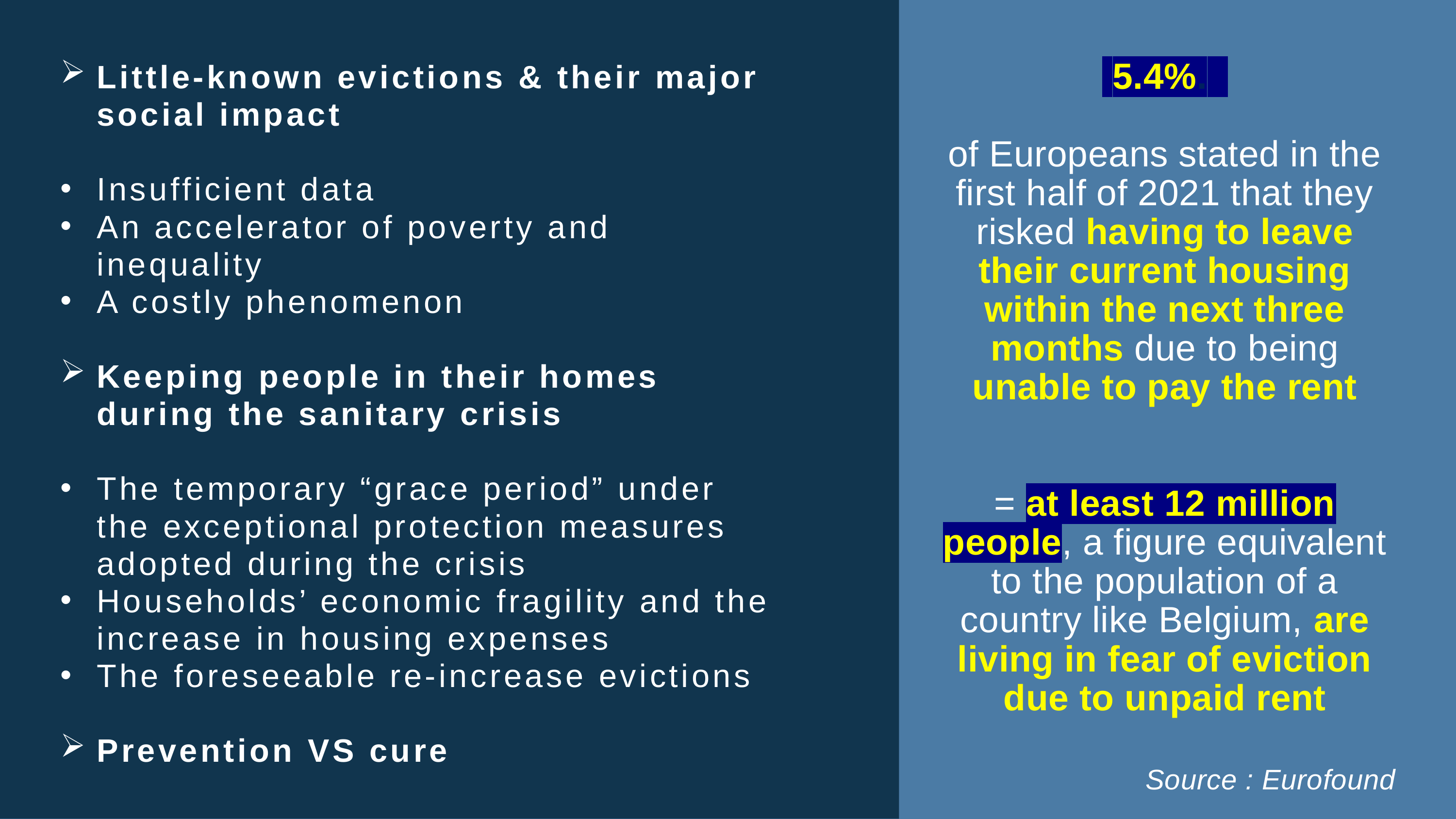

Little-known evictions & their major social impact

Insufficient data
An accelerator of poverty and inequality
A costly phenomenon

Keeping people in their homes during the sanitary crisis

The temporary “grace period” under the exceptional protection measures adopted during the crisis
Households’ economic fragility and the increase in housing expenses
The foreseeable re-increase evictions

Prevention VS cure

 5.4%.

of Europeans stated in the first half of 2021 that they risked having to leave their current housing within the next three months due to being unable to pay the rent

= at least 12 million people, a figure equivalent to the population of a country like Belgium, are living in fear of eviction due to unpaid rent

Source : Eurofound